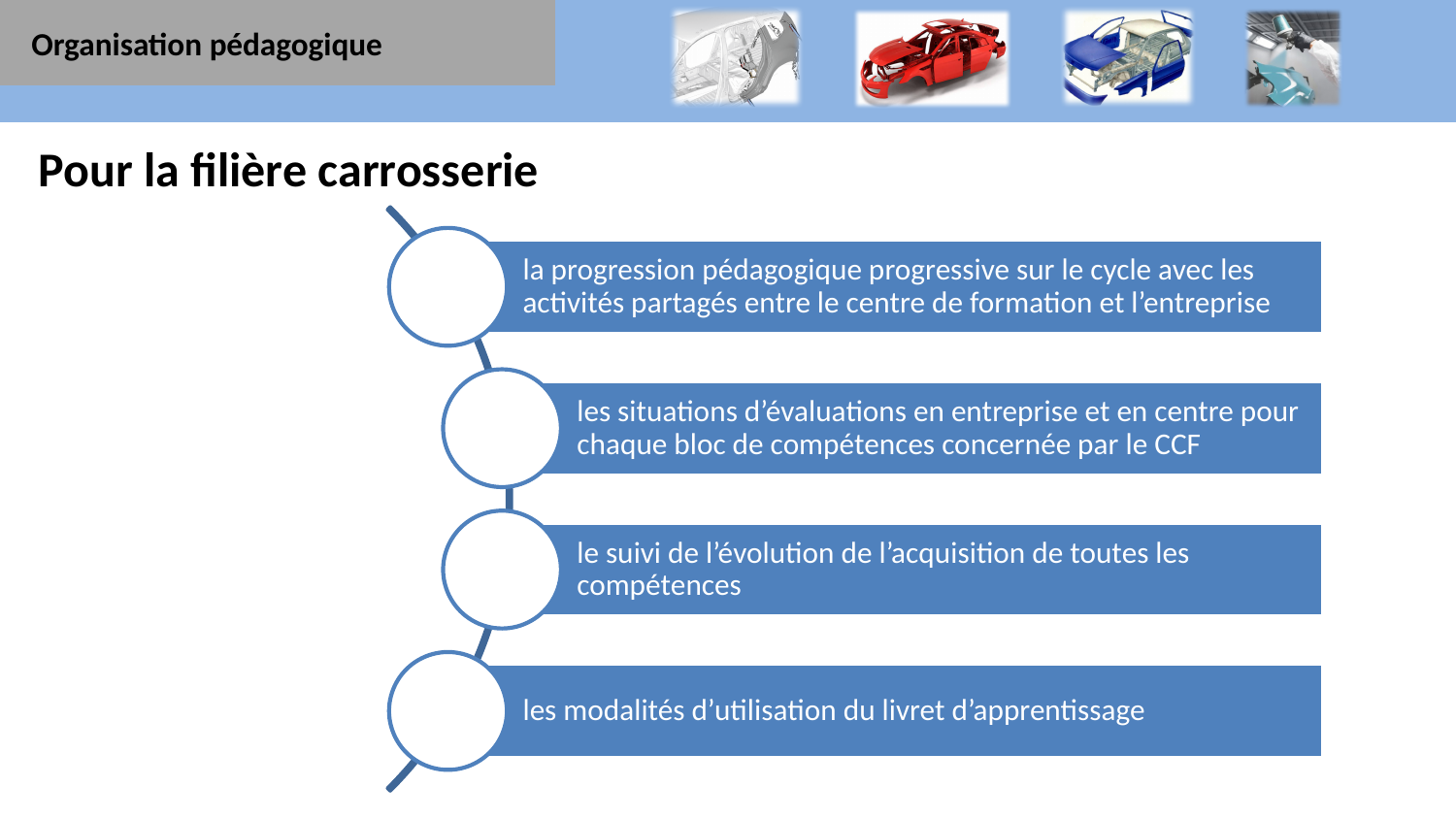

Organisation pédagogique
Pour la filière carrosserie

la progression pédagogique progressive sur le cycle avec les activités partagés entre le centre de formation et l’entreprise
les situations d’évaluations en entreprise et en centre pour chaque bloc de compétences concernée par le CCF
le suivi de l’évolution de l’acquisition de toutes les compétences
les modalités d’utilisation du livret d’apprentissage